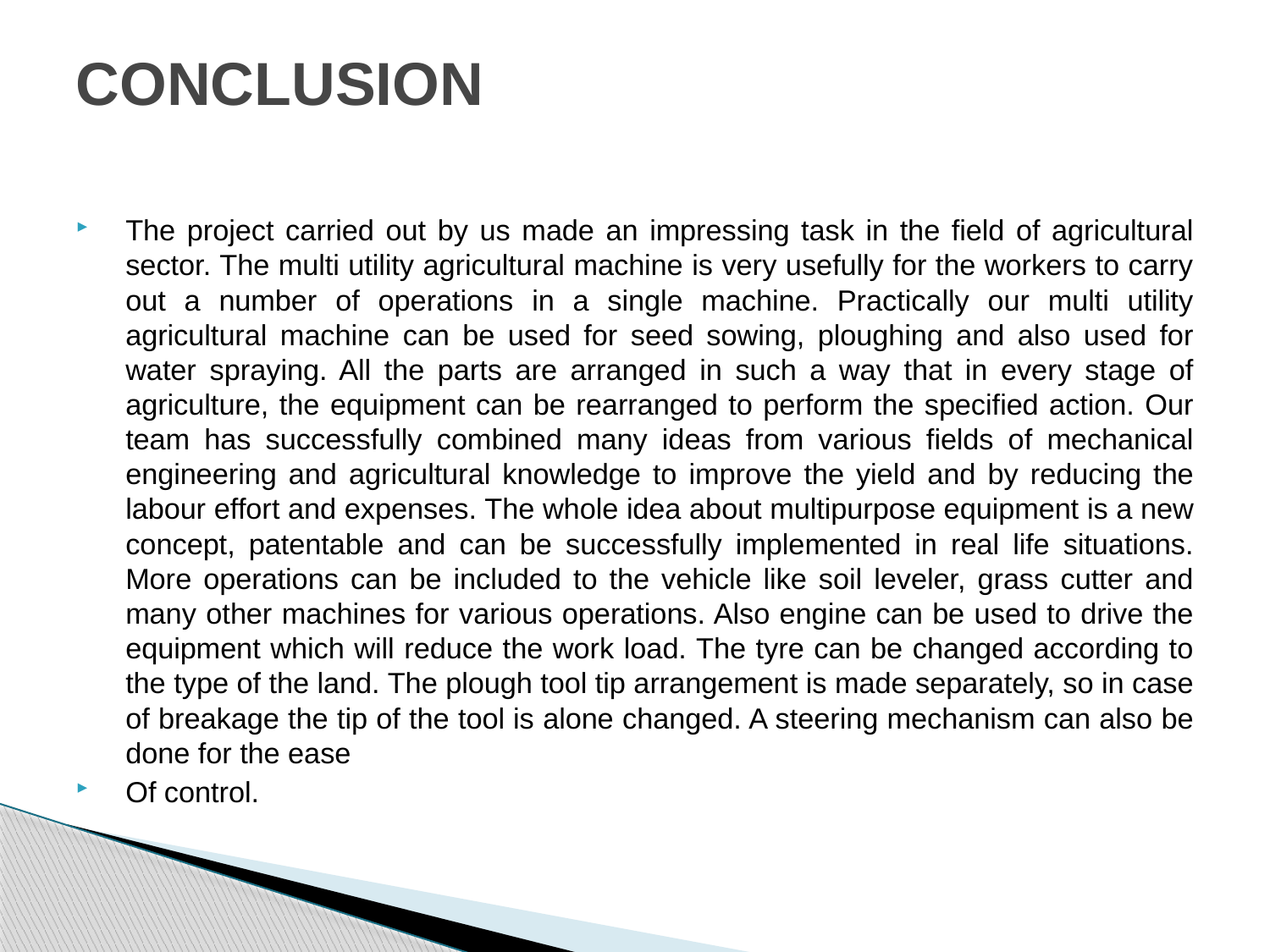

# CONCLUSION
The project carried out by us made an impressing task in the field of agricultural sector. The multi utility agricultural machine is very usefully for the workers to carry out a number of operations in a single machine. Practically our multi utility agricultural machine can be used for seed sowing, ploughing and also used for water spraying. All the parts are arranged in such a way that in every stage of agriculture, the equipment can be rearranged to perform the specified action. Our team has successfully combined many ideas from various fields of mechanical engineering and agricultural knowledge to improve the yield and by reducing the labour effort and expenses. The whole idea about multipurpose equipment is a new concept, patentable and can be successfully implemented in real life situations. More operations can be included to the vehicle like soil leveler, grass cutter and many other machines for various operations. Also engine can be used to drive the equipment which will reduce the work load. The tyre can be changed according to the type of the land. The plough tool tip arrangement is made separately, so in case of breakage the tip of the tool is alone changed. A steering mechanism can also be done for the ease
Of control.